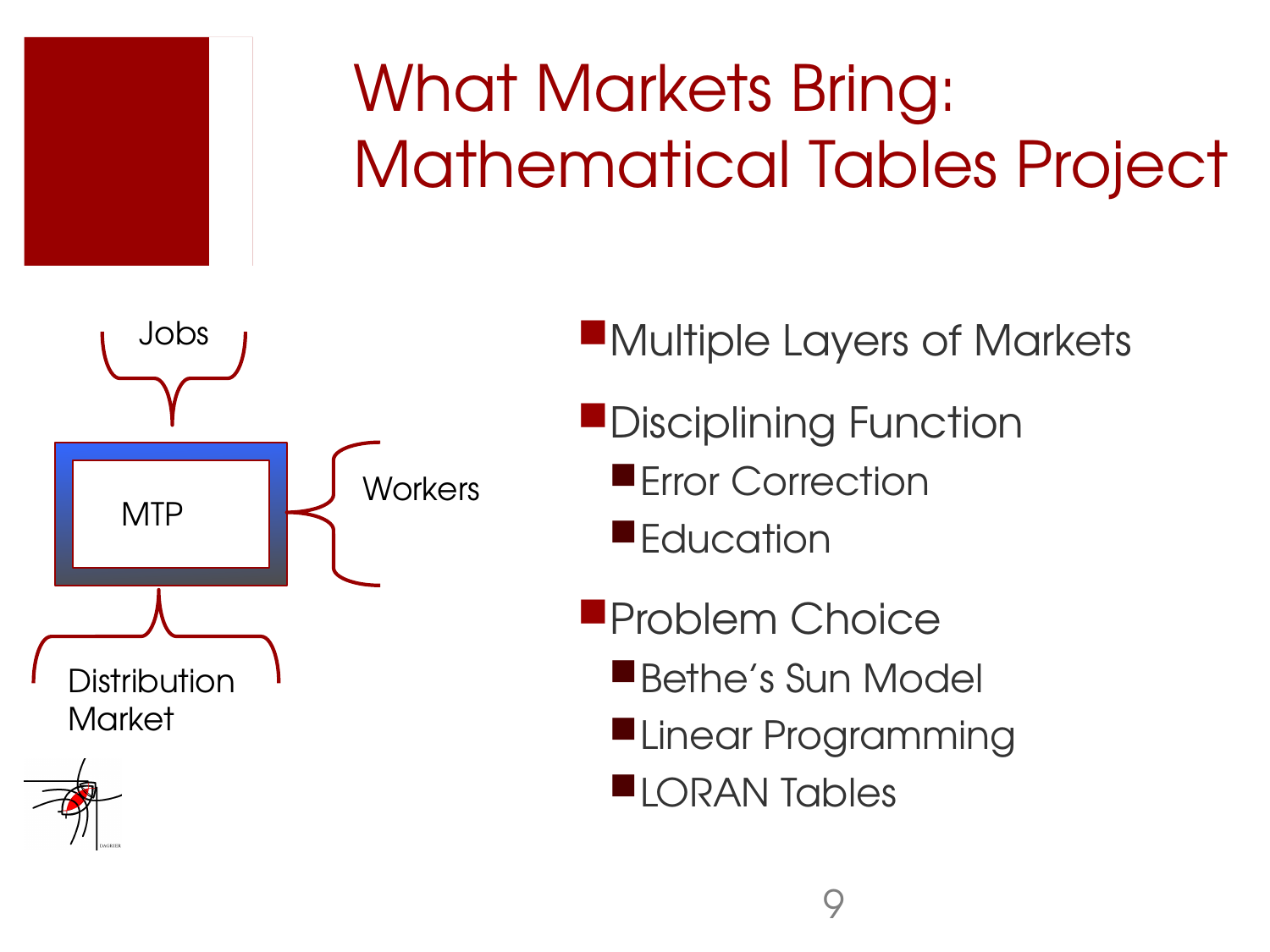

# What Markets Bring: Mathematical Tables Project
Jobs

Multiple Layers of Markets
Disciplining Function
Error Correction
Education
Problem Choice
Bethe’s Sun Model
Linear Programming
LORAN Tables

Workers
MTP

Distribution Market